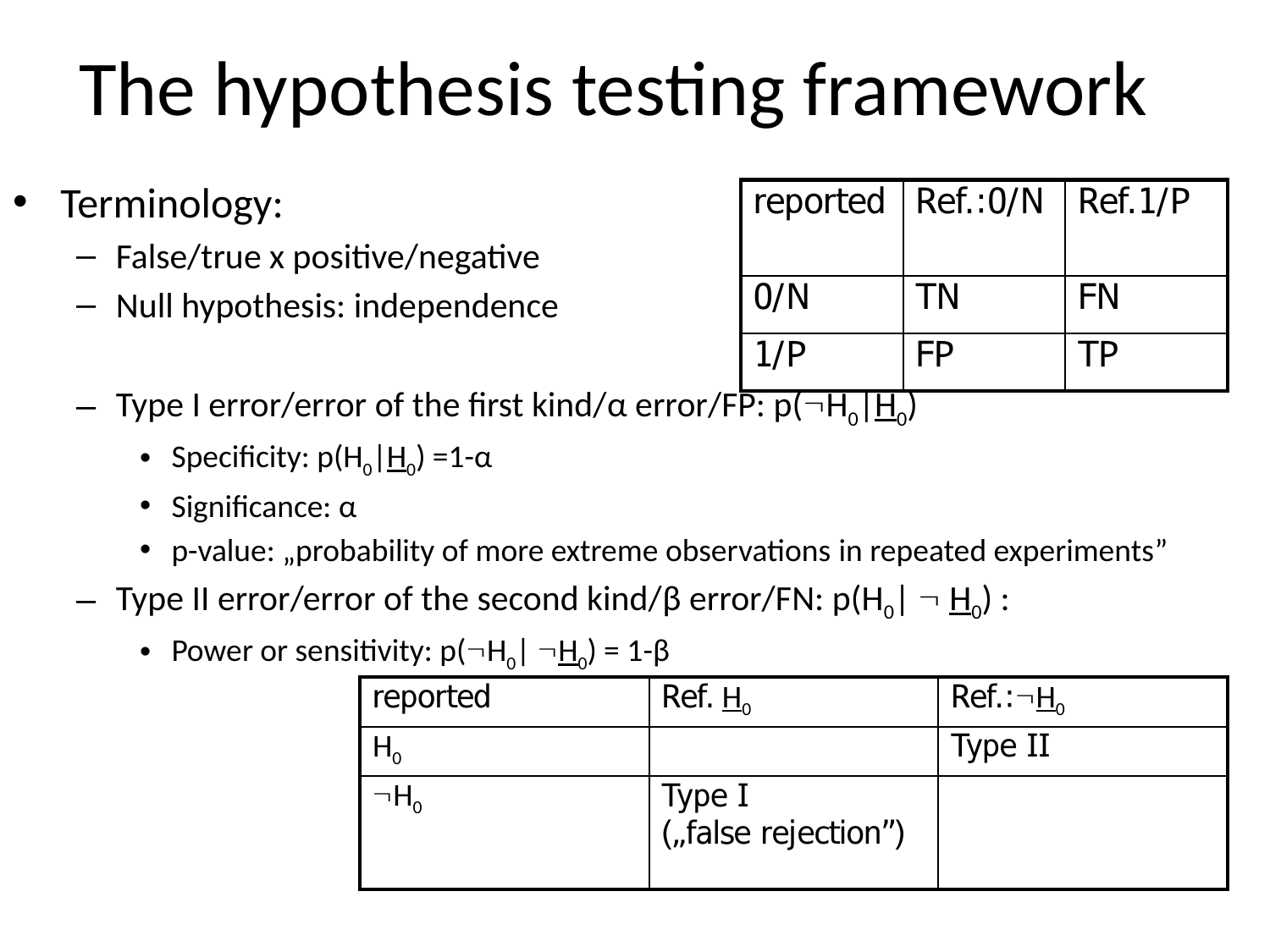

# The hypothesis testing framework
Terminology:
False/true x positive/negative
Null hypothesis: independence

Type I error/error of the first kind/α error/FP: p(¬H0|H0)
Specificity: p(H0|H0) =1-α
Significance: α
p-value: „probability of more extreme observations in repeated experiments”
Type II error/error of the second kind/β error/FN: p(H0| ¬ H0) :
Power or sensitivity: p(¬H0| ¬H0) = 1-β
| reported | Ref.:0/N | Ref.1/P |
| --- | --- | --- |
| 0/N | TN | FN |
| 1/P | FP | TP |
| reported | Ref. H0 | Ref.:¬H0 |
| --- | --- | --- |
| H0 |  | Type II |
| ¬H0 | Type I („false rejection”) |  |